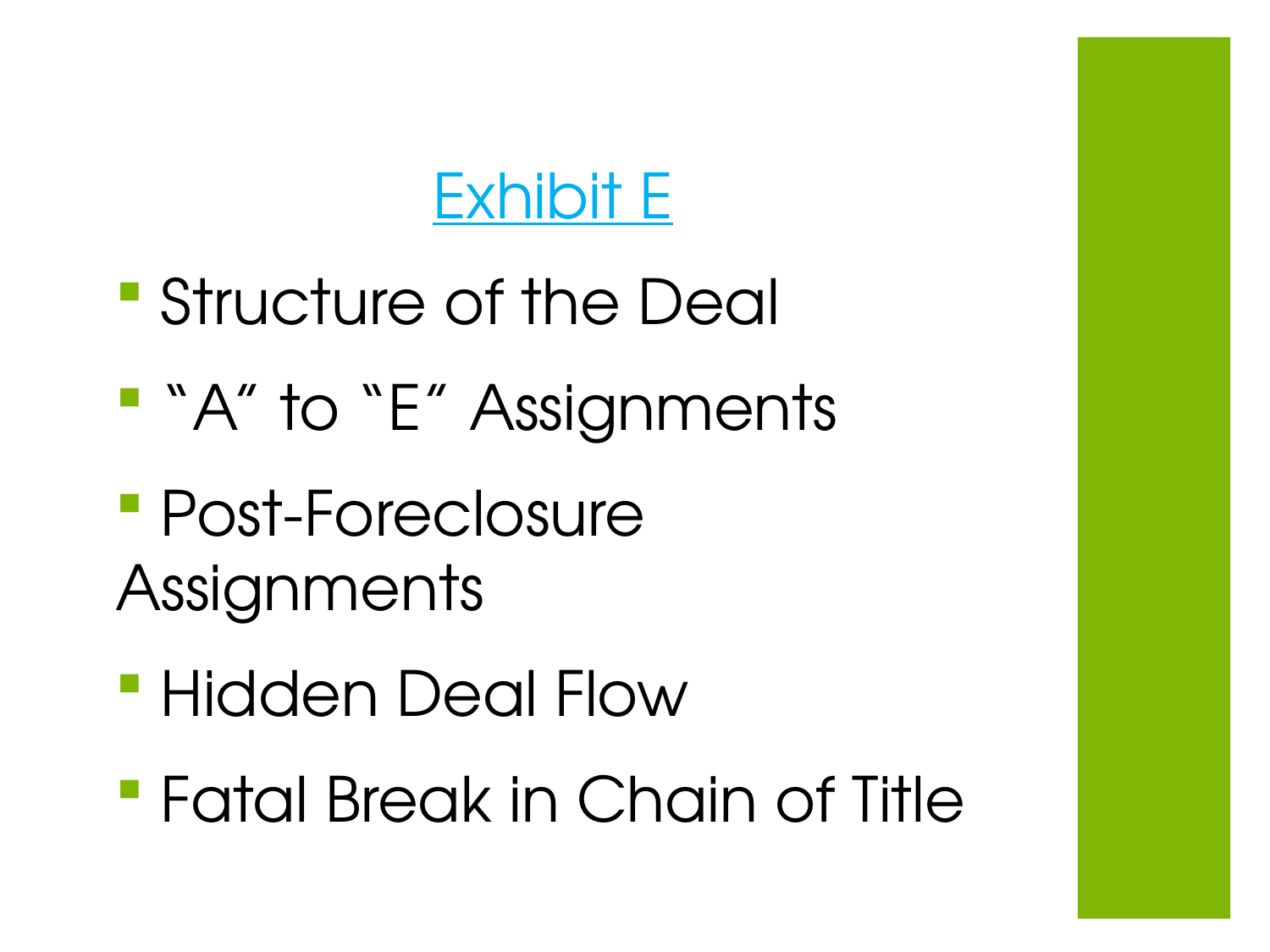

Exhibit E
 Structure of the Deal
 “A” to “E” Assignments
 Post-Foreclosure Assignments
 Hidden Deal Flow
 Fatal Break in Chain of Title